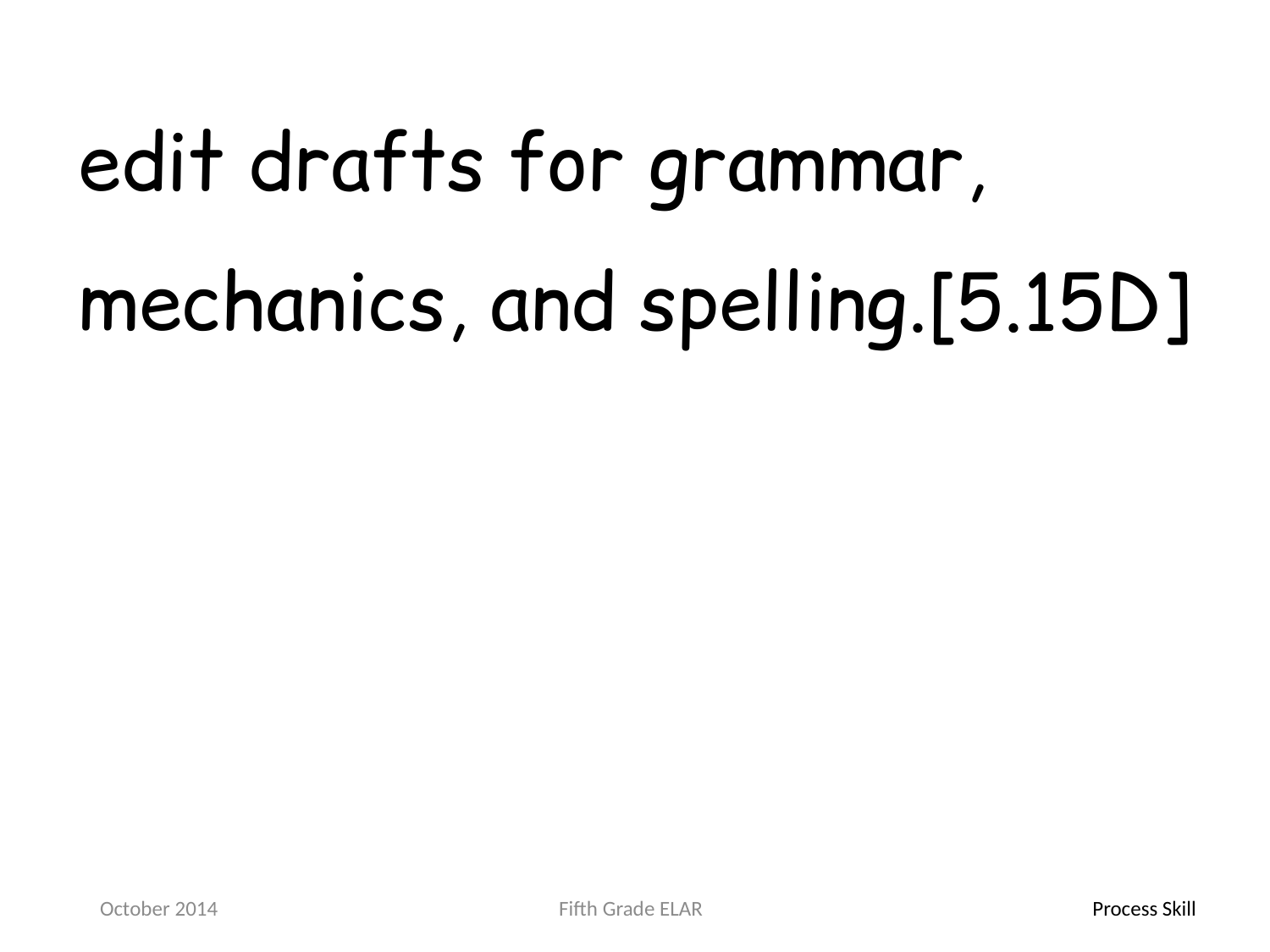

edit drafts for grammar, mechanics, and spelling.[5.15D]
October 2014
Fifth Grade ELAR